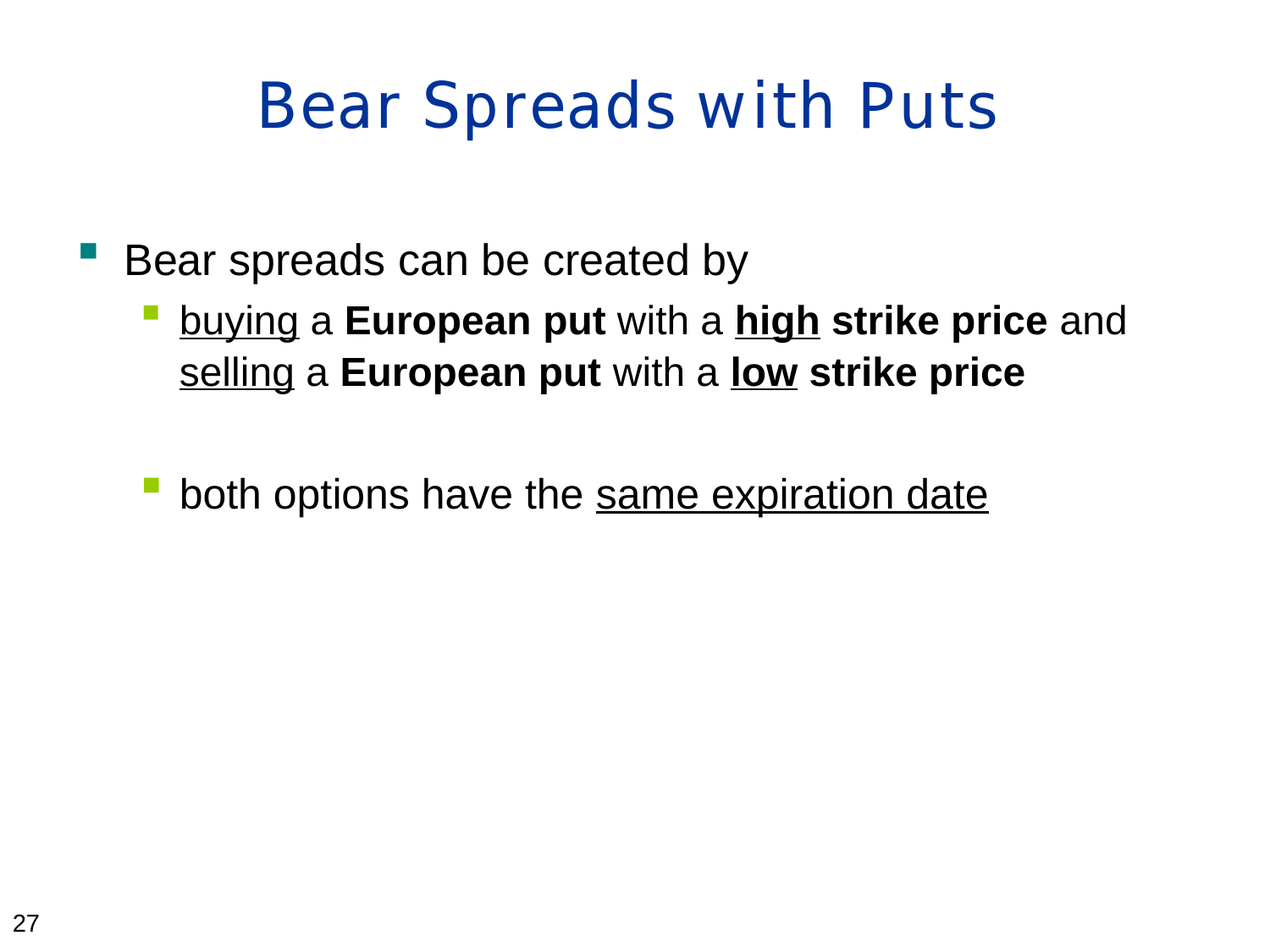

27
# Bear Spreads with Puts
Bear spreads can be created by
buying a European put with a high strike price and selling a European put with a low strike price

both options have the same expiration date